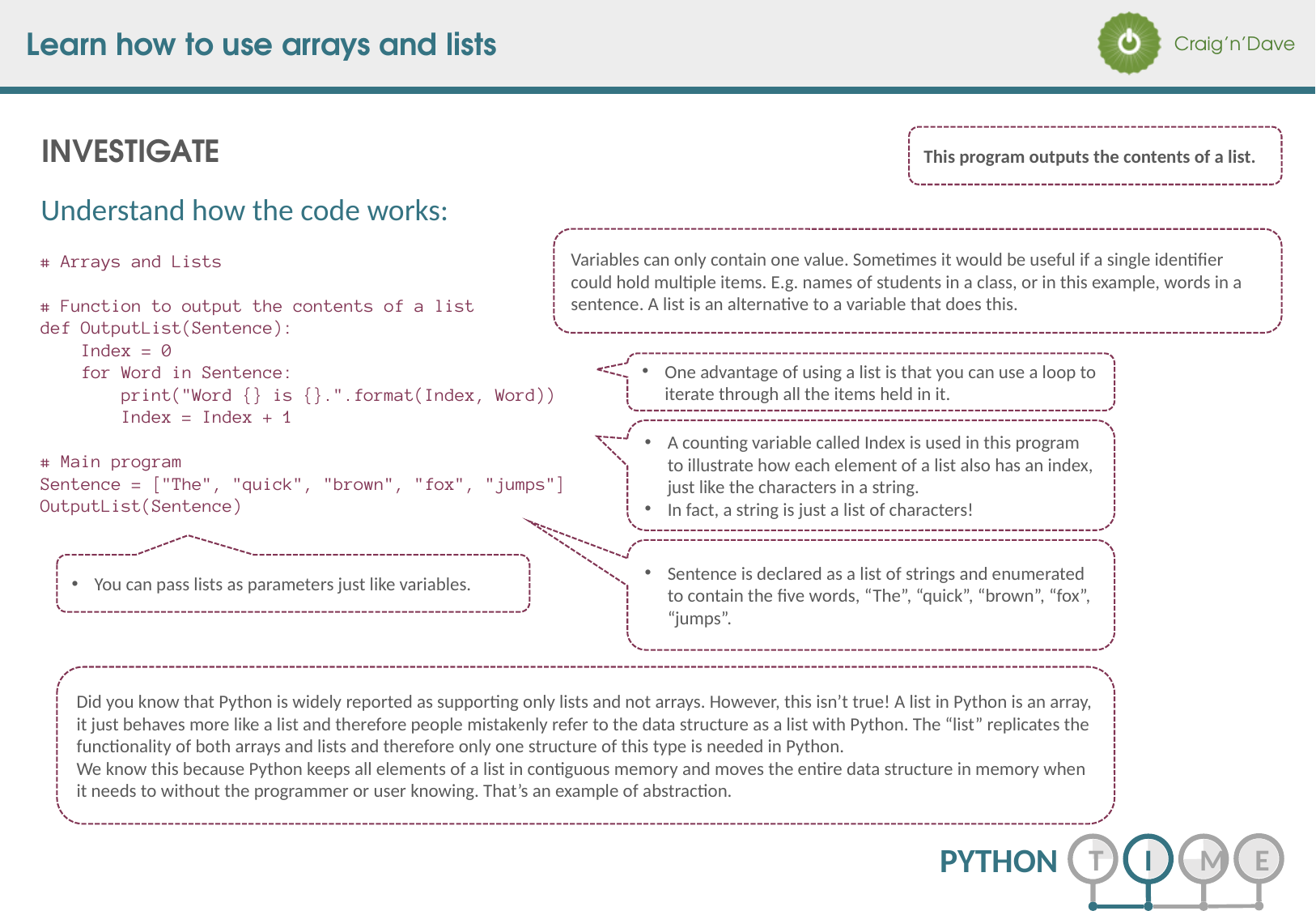

This program outputs the contents of a list.
Understand how the code works:

# Arrays and Lists

# Function to output the contents of a list
def OutputList(Sentence):
    Index = 0
    for Word in Sentence:
        print("Word {} is {}.".format(Index, Word))
        Index = Index + 1

# Main program
Sentence = ["The", "quick", "brown", "fox", "jumps"]
OutputList(Sentence)
Variables can only contain one value. Sometimes it would be useful if a single identifier could hold multiple items. E.g. names of students in a class, or in this example, words in a sentence. A list is an alternative to a variable that does this.
One advantage of using a list is that you can use a loop to iterate through all the items held in it.
A counting variable called Index is used in this program to illustrate how each element of a list also has an index, just like the characters in a string.
In fact, a string is just a list of characters!
Sentence is declared as a list of strings and enumerated to contain the five words, “The”, “quick”, “brown”, “fox”, “jumps”.
You can pass lists as parameters just like variables.
Did you know that Python is widely reported as supporting only lists and not arrays. However, this isn’t true! A list in Python is an array, it just behaves more like a list and therefore people mistakenly refer to the data structure as a list with Python. The “list” replicates the functionality of both arrays and lists and therefore only one structure of this type is needed in Python.
We know this because Python keeps all elements of a list in contiguous memory and moves the entire data structure in memory when it needs to without the programmer or user knowing. That’s an example of abstraction.